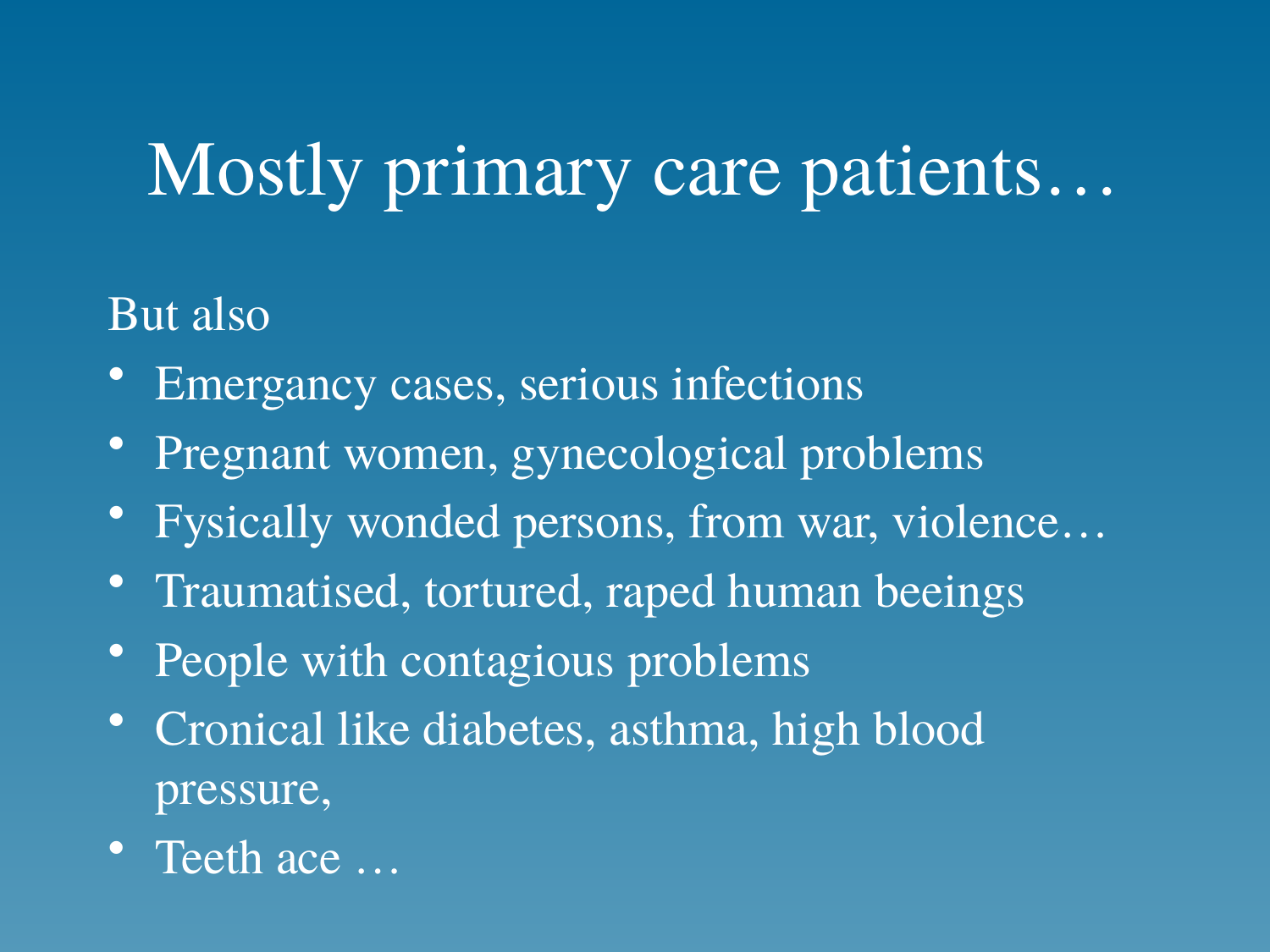

# Mostly primary care patients…
But also
Emergancy cases, serious infections
Pregnant women, gynecological problems
Fysically wonded persons, from war, violence…
Traumatised, tortured, raped human beeings
People with contagious problems
Cronical like diabetes, asthma, high blood pressure,
Teeth ace …